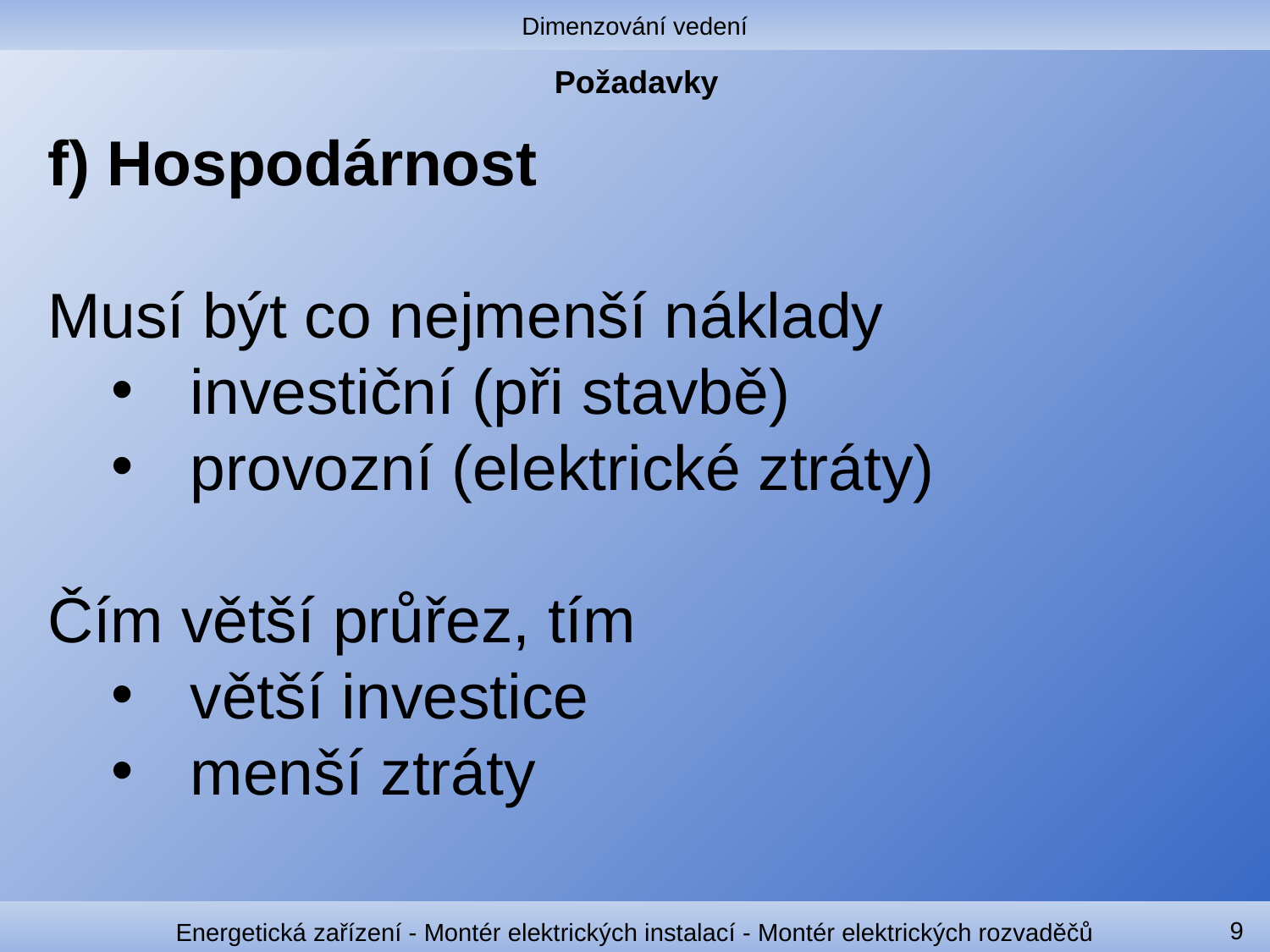

Dimenzování vedení

# Požadavky
f) Hospodárnost

Musí být co nejmenší náklady
investiční (při stavbě)
provozní (elektrické ztráty)

Čím větší průřez, tím
větší investice
menší ztráty
9
Energetická zařízení - Montér elektrických instalací - Montér elektrických rozvaděčů